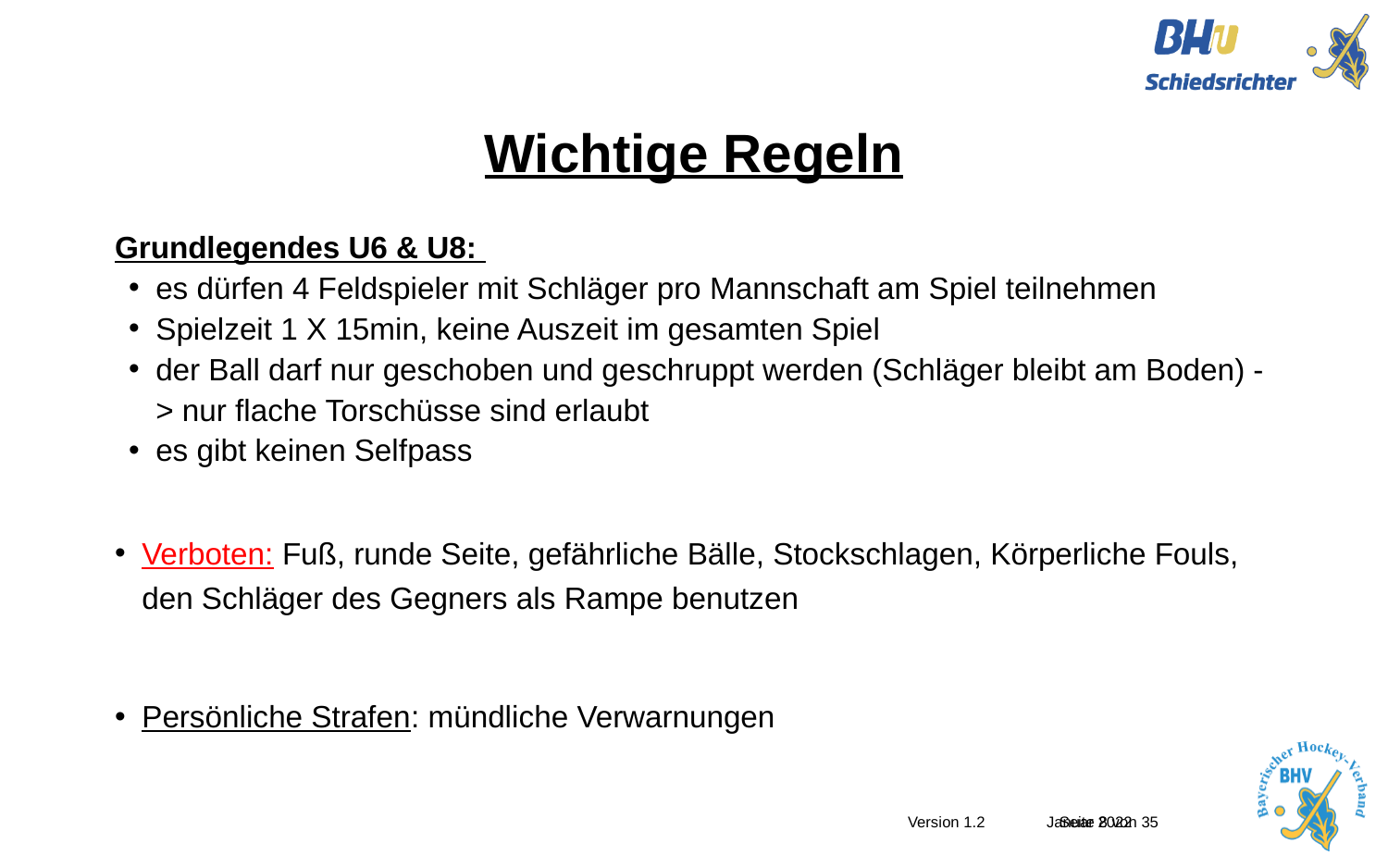

# Wichtige Regeln
Grundlegendes U6 & U8:
es dürfen 4 Feldspieler mit Schläger pro Mannschaft am Spiel teilnehmen
Spielzeit 1 X 15min, keine Auszeit im gesamten Spiel
der Ball darf nur geschoben und geschruppt werden (Schläger bleibt am Boden) -> nur flache Torschüsse sind erlaubt
es gibt keinen Selfpass

Verboten: Fuß, runde Seite, gefährliche Bälle, Stockschlagen, Körperliche Fouls, den Schläger des Gegners als Rampe benutzen

Persönliche Strafen: mündliche Verwarnungen